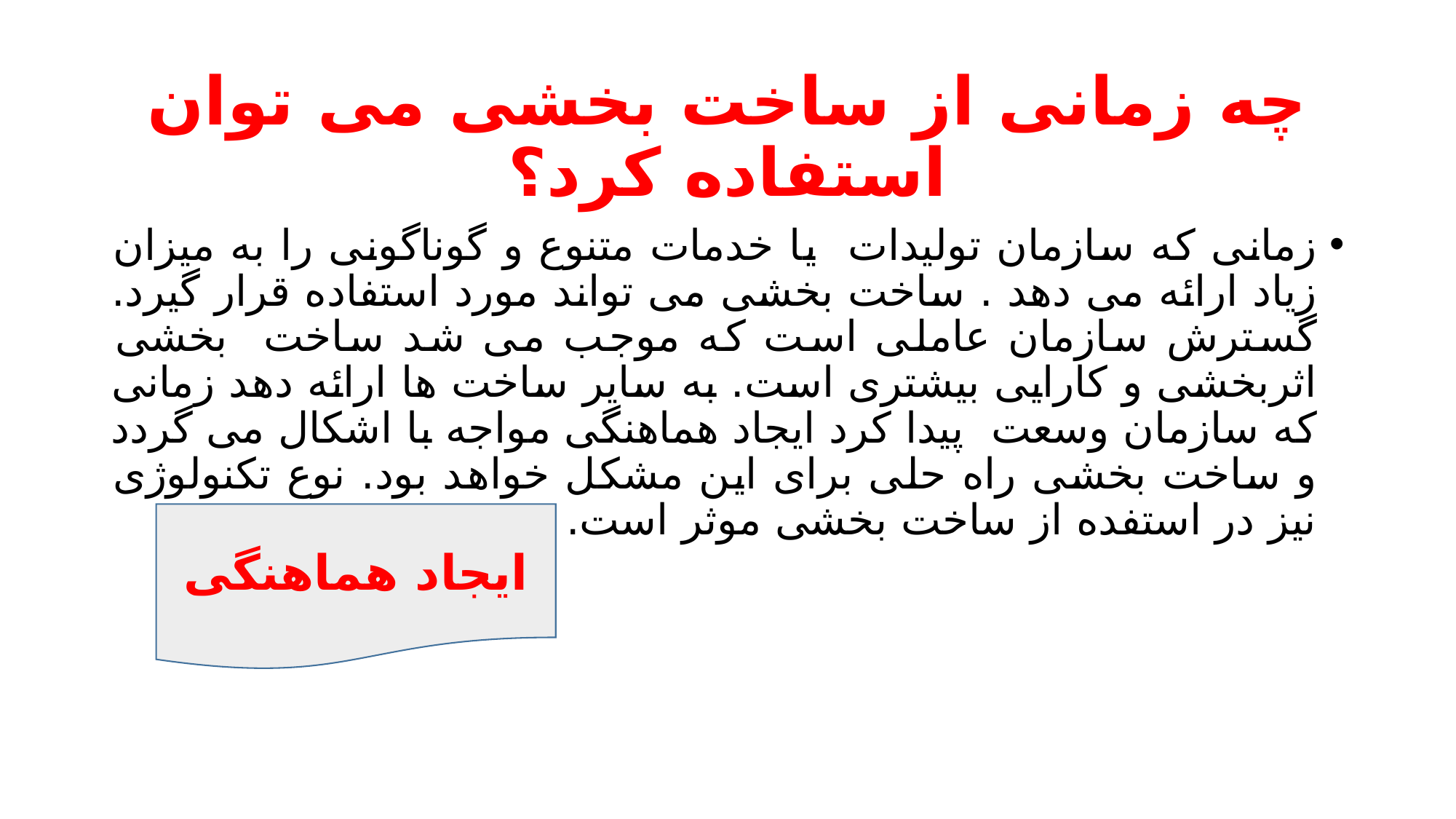

# چه زمانی از ساخت بخشی می توان استفاده کرد؟
زمانی که سازمان تولیدات  یا خدمات متنوع و گوناگونی را به میزان زیاد ارائه می دهد . ساخت بخشی می تواند مورد استفاده قرار گیرد. گسترش سازمان عاملی است که موجب می شد ساخت  بخشی اثربخشی و کارایی بیشتری است. به سایر ساخت ها ارائه دهد زمانی که سازمان وسعت  پیدا کرد ایجاد هماهنگی مواجه با اشکال می گردد و ساخت بخشی راه حلی برای این مشکل خواهد بود. نوع تکنولوژی نیز در استفده از ساخت بخشی موثر است.
ایجاد هماهنگی